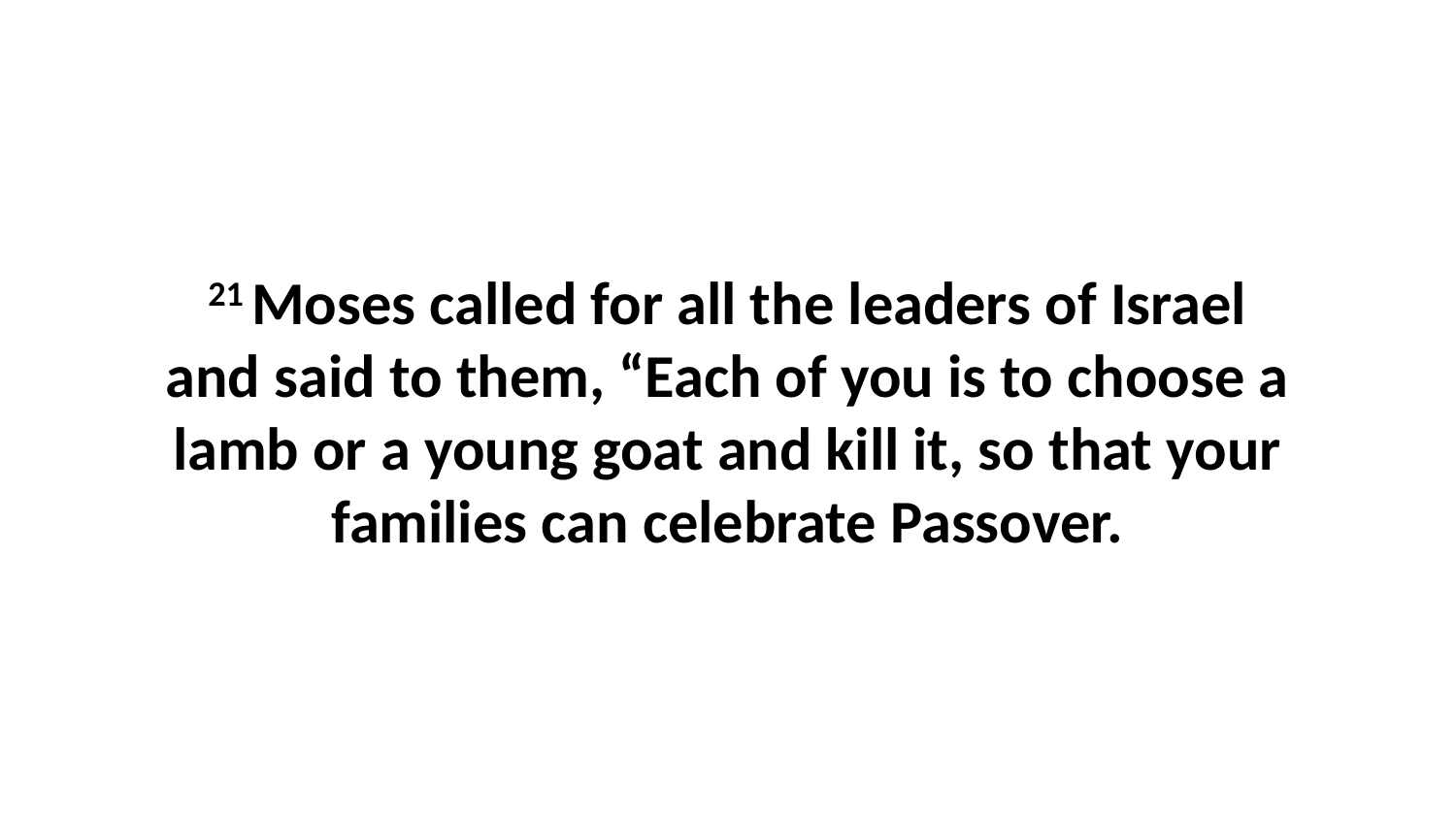

21 Moses called for all the leaders of Israel and said to them, “Each of you is to choose a lamb or a young goat and kill it, so that your families can celebrate Passover.